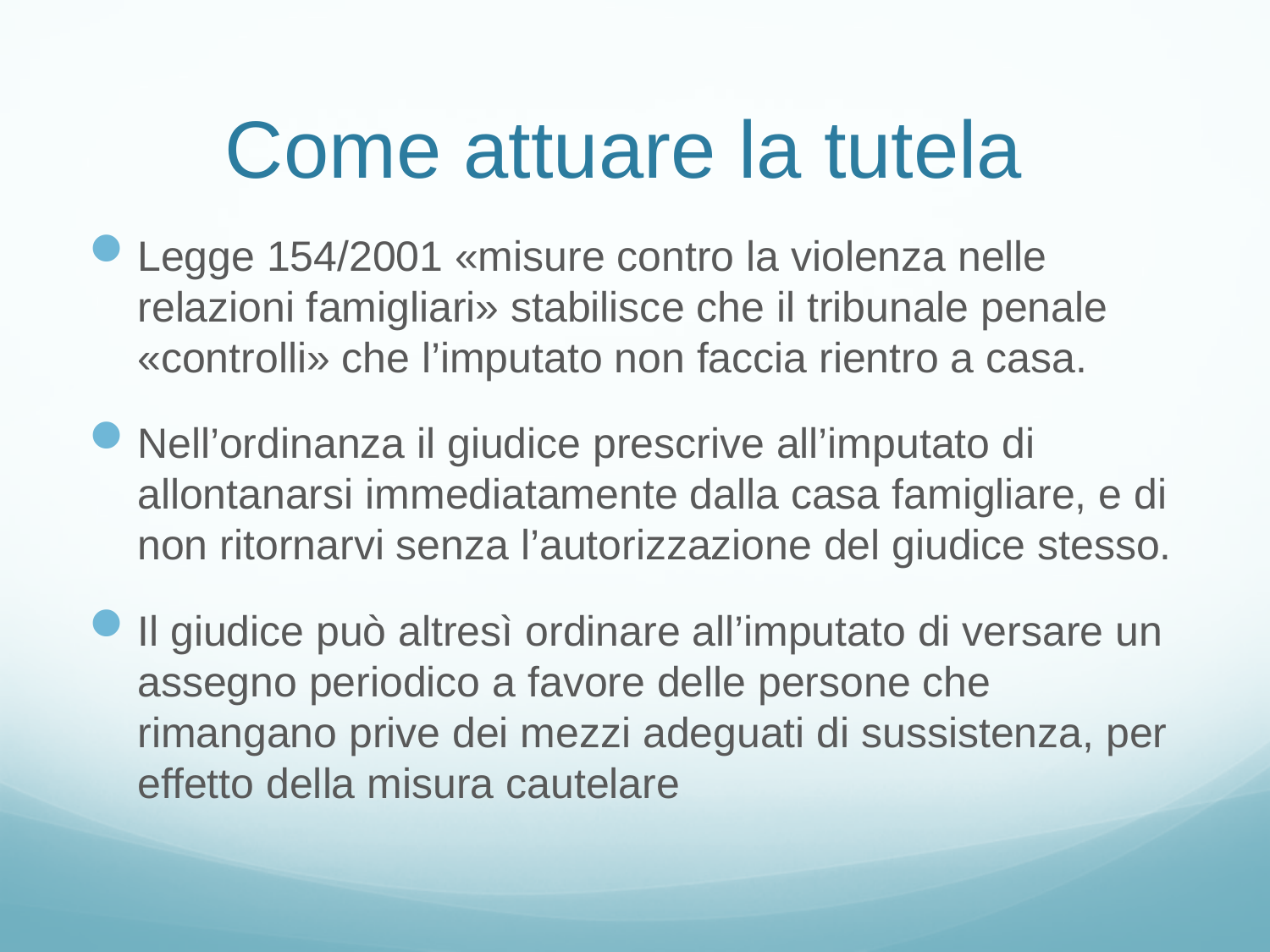

# Come attuare la tutela
Legge 154/2001 «misure contro la violenza nelle relazioni famigliari» stabilisce che il tribunale penale «controlli» che l’imputato non faccia rientro a casa.
Nell’ordinanza il giudice prescrive all’imputato di allontanarsi immediatamente dalla casa famigliare, e di non ritornarvi senza l’autorizzazione del giudice stesso.
Il giudice può altresì ordinare all’imputato di versare un assegno periodico a favore delle persone che rimangano prive dei mezzi adeguati di sussistenza, per effetto della misura cautelare